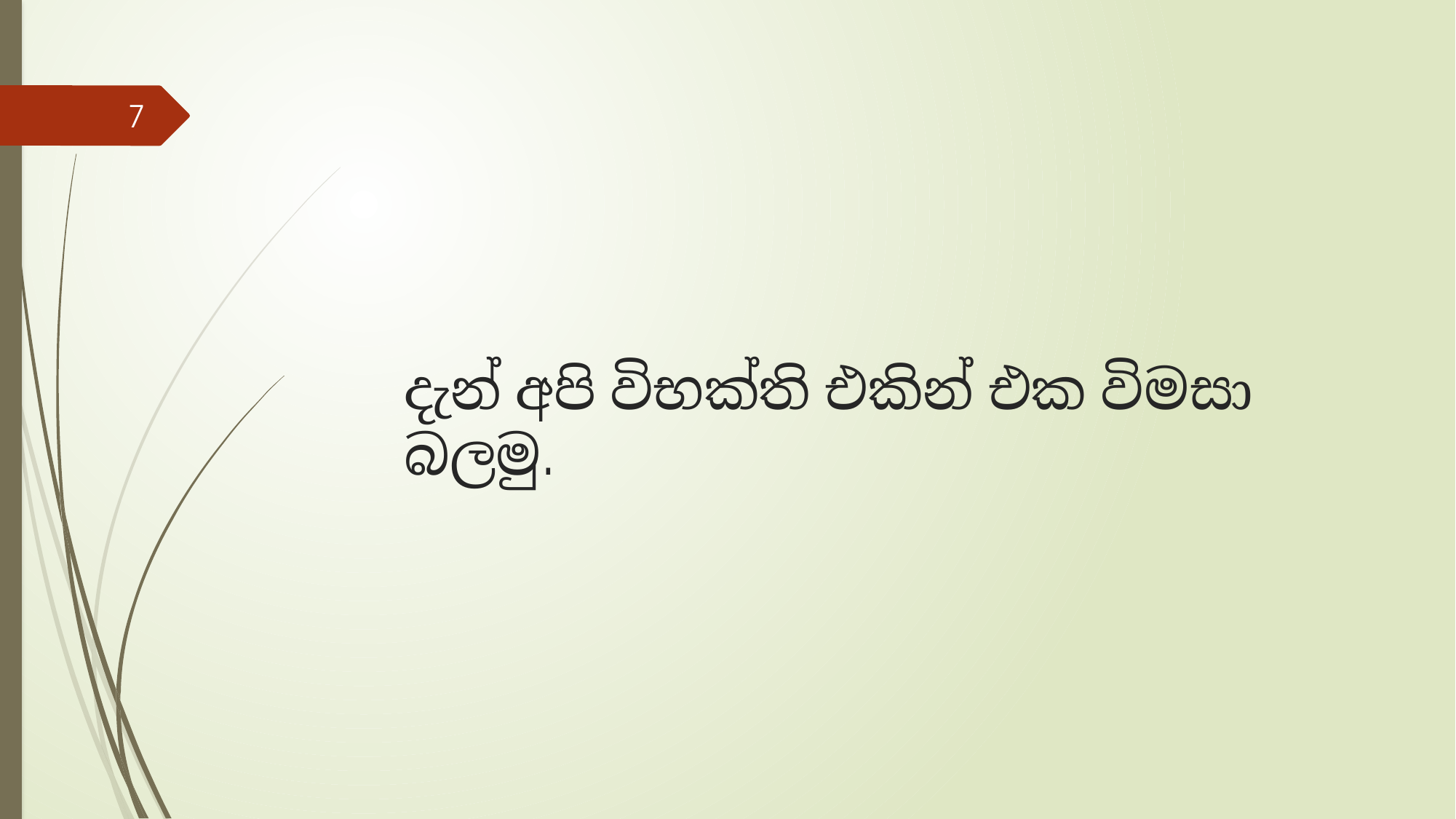

7
# දැන් අපි විභක්ති එකින් එක විමසා බලමු.